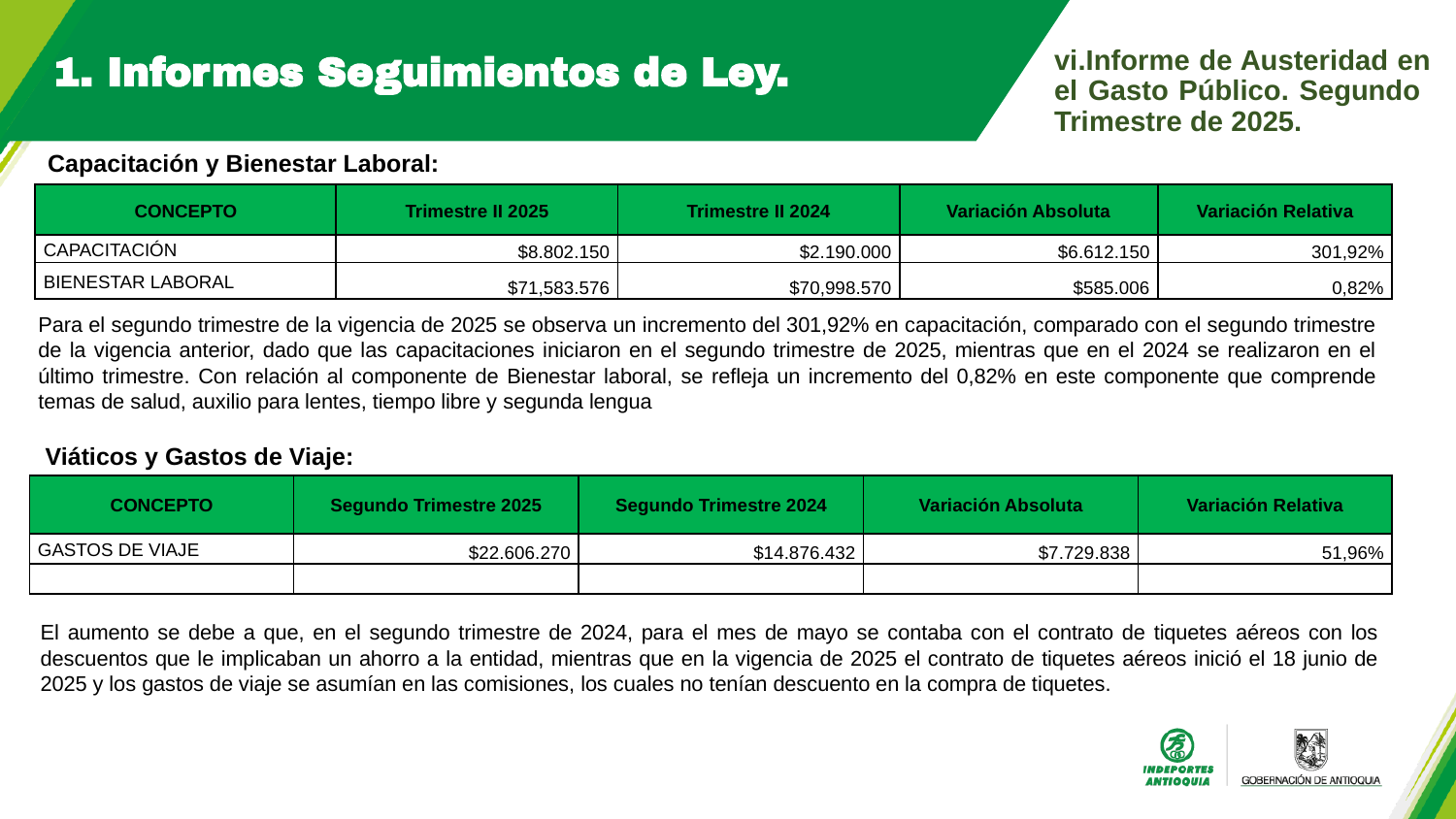

1. Informes Seguimientos de Ley.
vi.Informe de Austeridad en el Gasto Público. Segundo  Trimestre de 2025.
Capacitación y Bienestar Laboral:
| CONCEPTO | Trimestre II 2025 | Trimestre II 2024 | Variación Absoluta | Variación Relativa |
| --- | --- | --- | --- | --- |
| CAPACITACIÓN | $8.802.150 | $2.190.000 | $6.612.150 | 301,92% |
| BIENESTAR LABORAL | $71,583.576 | $70,998.570 | $585.006 | 0,82% |
Para el segundo trimestre de la vigencia de 2025 se observa un incremento del 301,92% en capacitación, comparado con el segundo trimestre de la vigencia anterior, dado que las capacitaciones iniciaron en el segundo trimestre de 2025, mientras que en el 2024 se realizaron en el último trimestre. Con relación al componente de Bienestar laboral, se refleja un incremento del 0,82% en este componente que comprende temas de salud, auxilio para lentes, tiempo libre y segunda lengua
Viáticos y Gastos de Viaje:
| CONCEPTO | Segundo Trimestre 2025 | Segundo Trimestre 2024 | Variación Absoluta | Variación Relativa |
| --- | --- | --- | --- | --- |
| GASTOS DE VIAJE | $22.606.270 | $14.876.432 | $7.729.838 | 51,96% |
|  |  |  |  |  |
El aumento se debe a que, en el segundo trimestre de 2024, para el mes de mayo se contaba con el contrato de tiquetes aéreos con los descuentos que le implicaban un ahorro a la entidad, mientras que en la vigencia de 2025 el contrato de tiquetes aéreos inició el 18 junio de 2025 y los gastos de viaje se asumían en las comisiones, los cuales no tenían descuento en la compra de tiquetes.